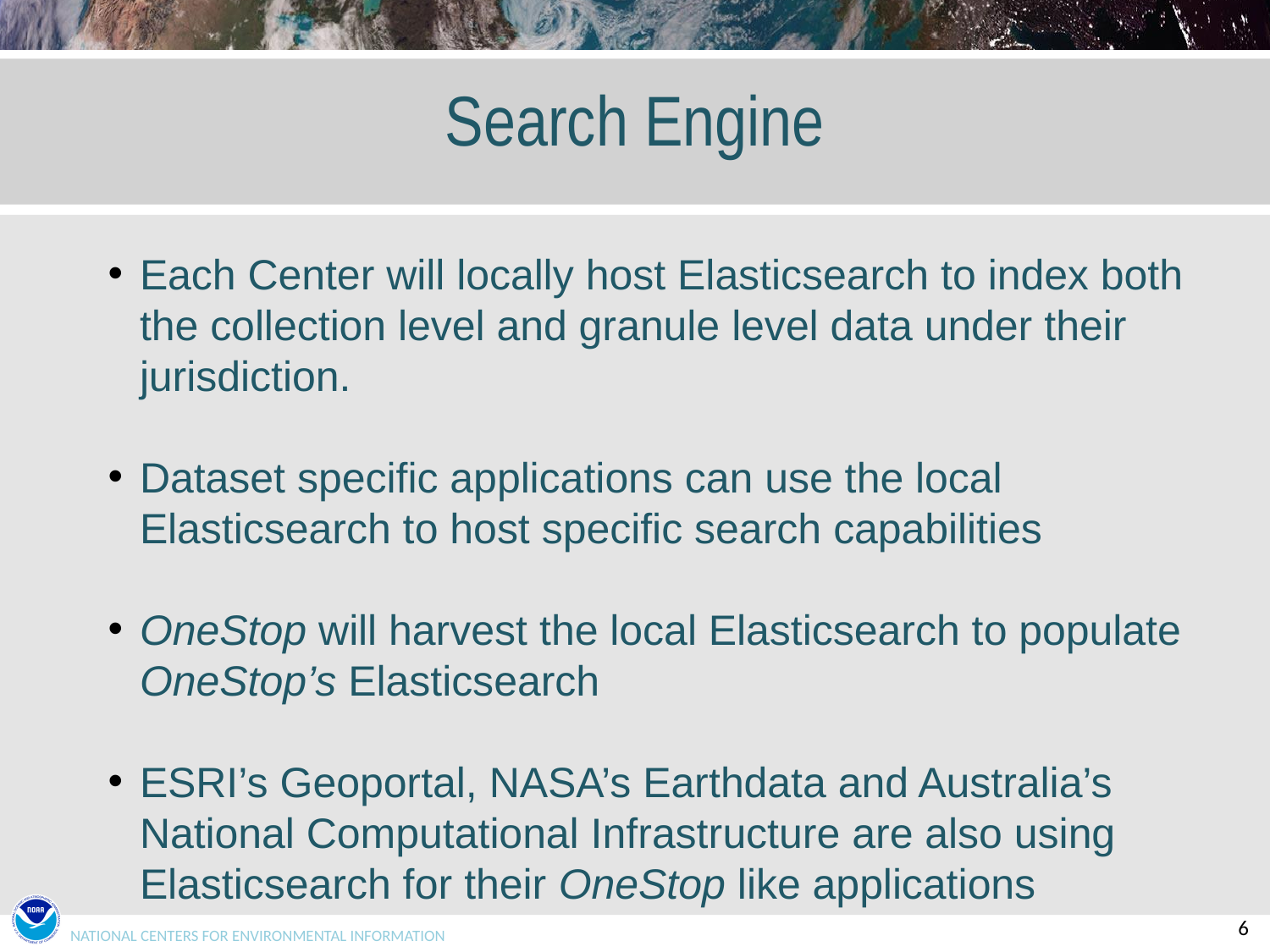

# Search Engine
Each Center will locally host Elasticsearch to index both the collection level and granule level data under their jurisdiction.

Dataset specific applications can use the local Elasticsearch to host specific search capabilities

OneStop will harvest the local Elasticsearch to populate OneStop’s Elasticsearch

ESRI’s Geoportal, NASA’s Earthdata and Australia’s National Computational Infrastructure are also using Elasticsearch for their OneStop like applications